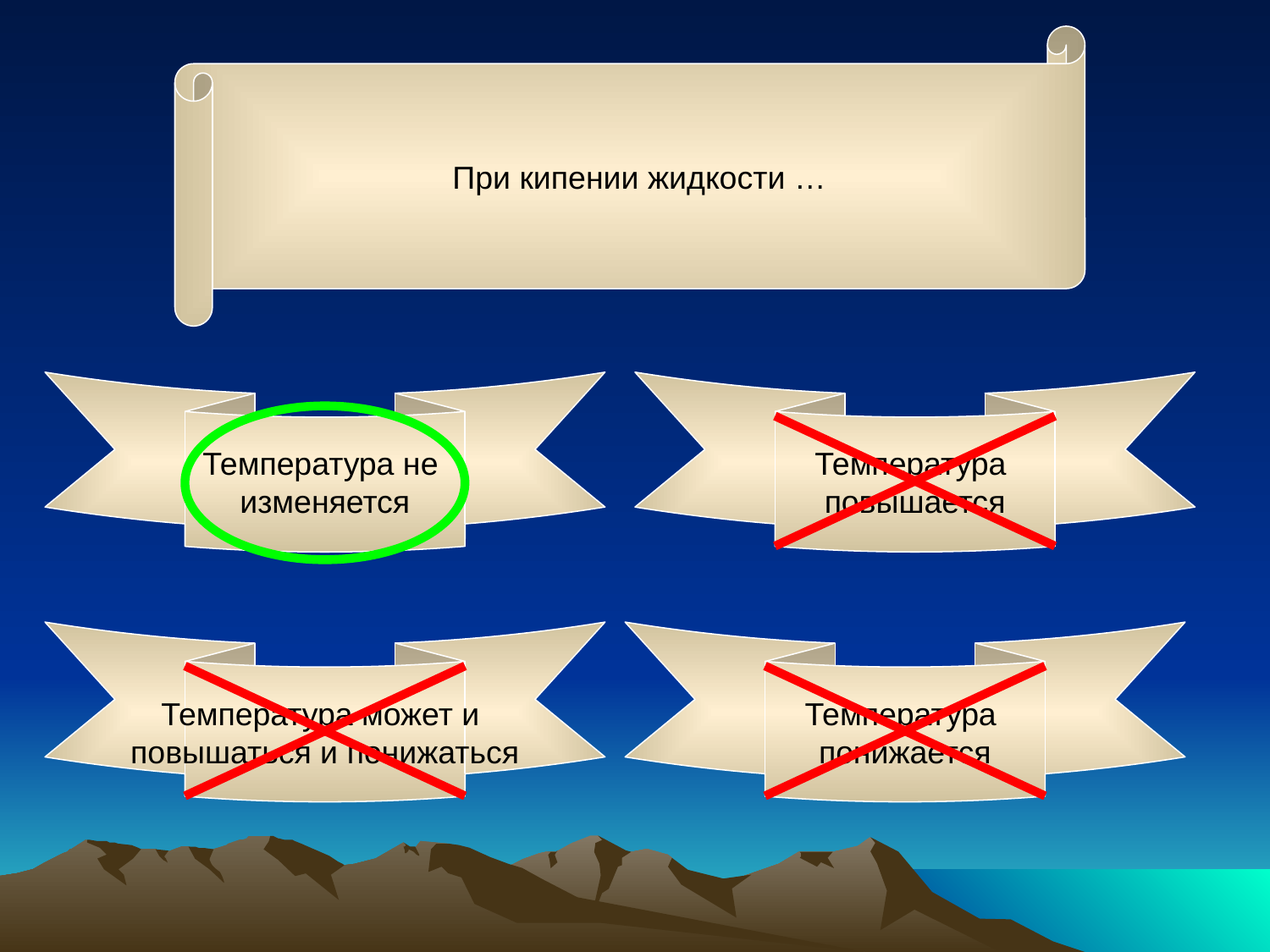

При кипении жидкости …
Температура не
изменяется
Температура
повышается

Температура может и
повышаться и понижаться
Температура
понижается